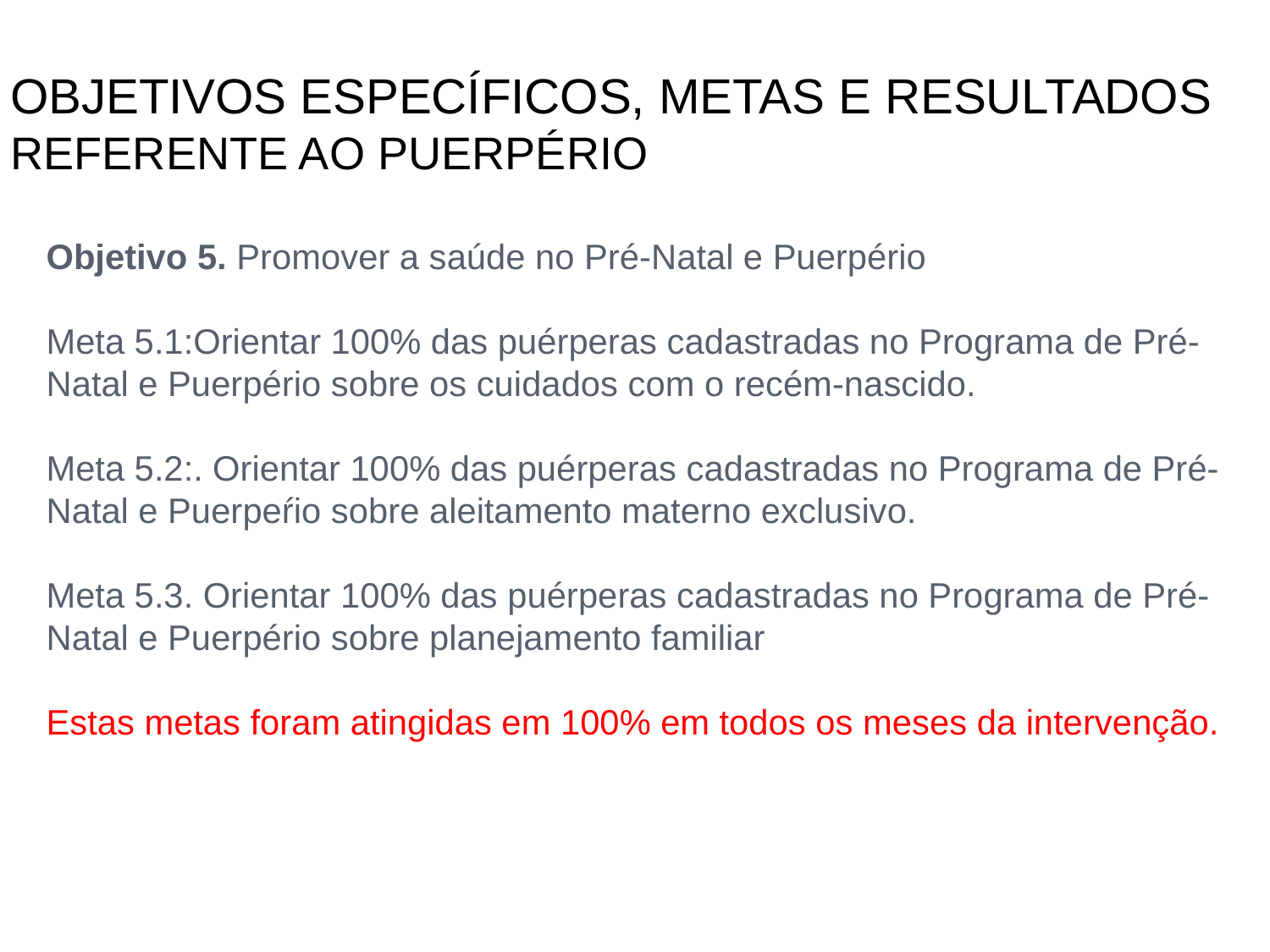

OBJETIVOS ESPECÍFICOS, METAS E RESULTADOS
REFERENTE AO PUERPÉRIO
Objetivo 5. Promover a saúde no Pré-Natal e Puerpério

Meta 5.1:Orientar 100% das puérperas cadastradas no Programa de Pré-Natal e Puerpério sobre os cuidados com o recém-nascido.

Meta 5.2:. Orientar 100% das puérperas cadastradas no Programa de Pré-Natal e Puerpeŕio sobre aleitamento materno exclusivo.

Meta 5.3. Orientar 100% das puérperas cadastradas no Programa de Pré-Natal e Puerpério sobre planejamento familiar

Estas metas foram atingidas em 100% em todos os meses da intervenção.